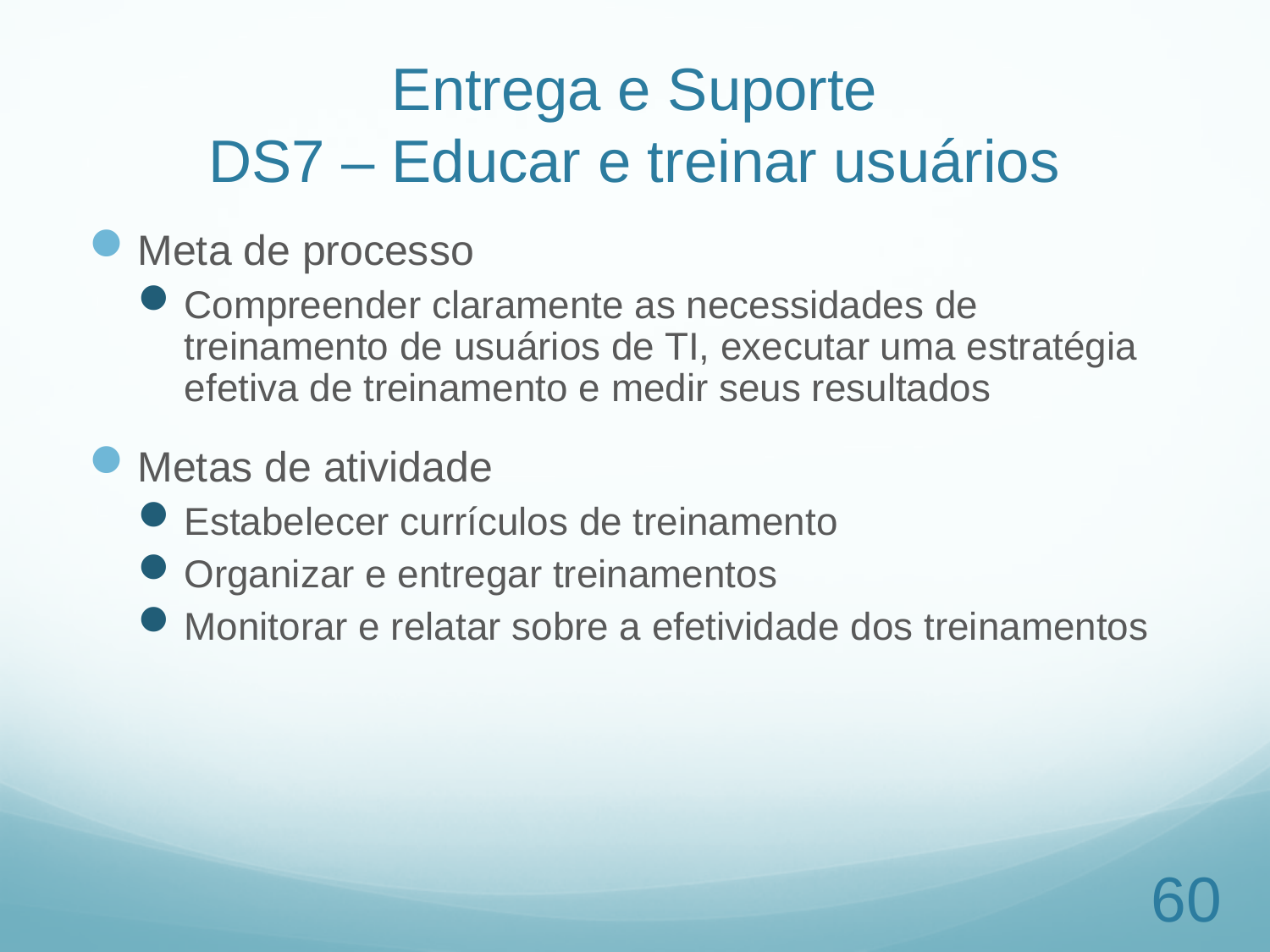

# Entrega e Suporte DS7 – Educar e treinar usuários
Meta de processo
Compreender claramente as necessidades de treinamento de usuários de TI, executar uma estratégia efetiva de treinamento e medir seus resultados
Metas de atividade
Estabelecer currículos de treinamento
Organizar e entregar treinamentos
Monitorar e relatar sobre a efetividade dos treinamentos
60